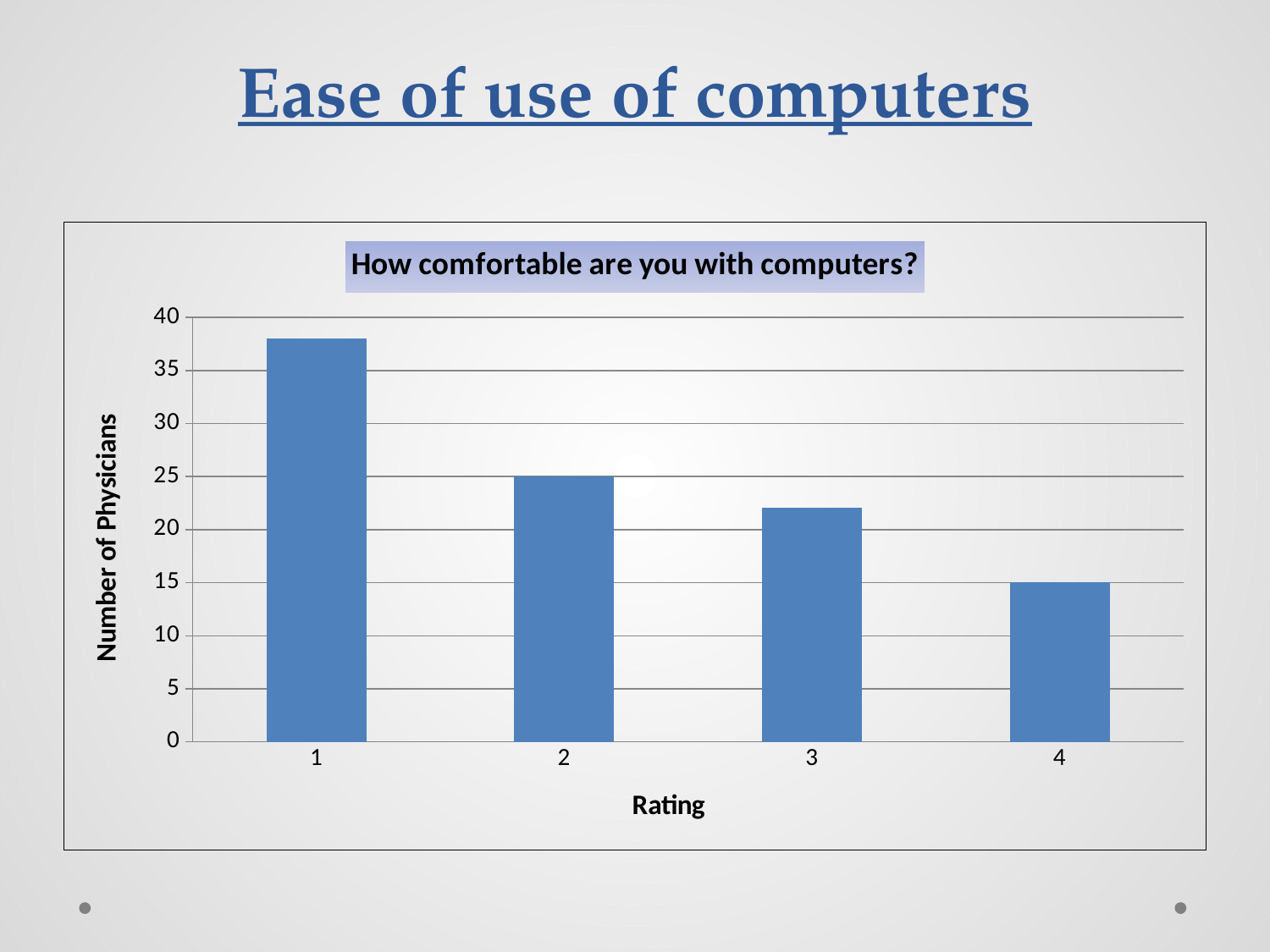

# Ease of use of computers

### Chart: How comfortable are you with computers?

| Category | Series 1 |
|---|---|
| 1 | 38.0 |
| 2 | 25.0 |
| 3 | 22.0 |
| 4 | 15.0 |